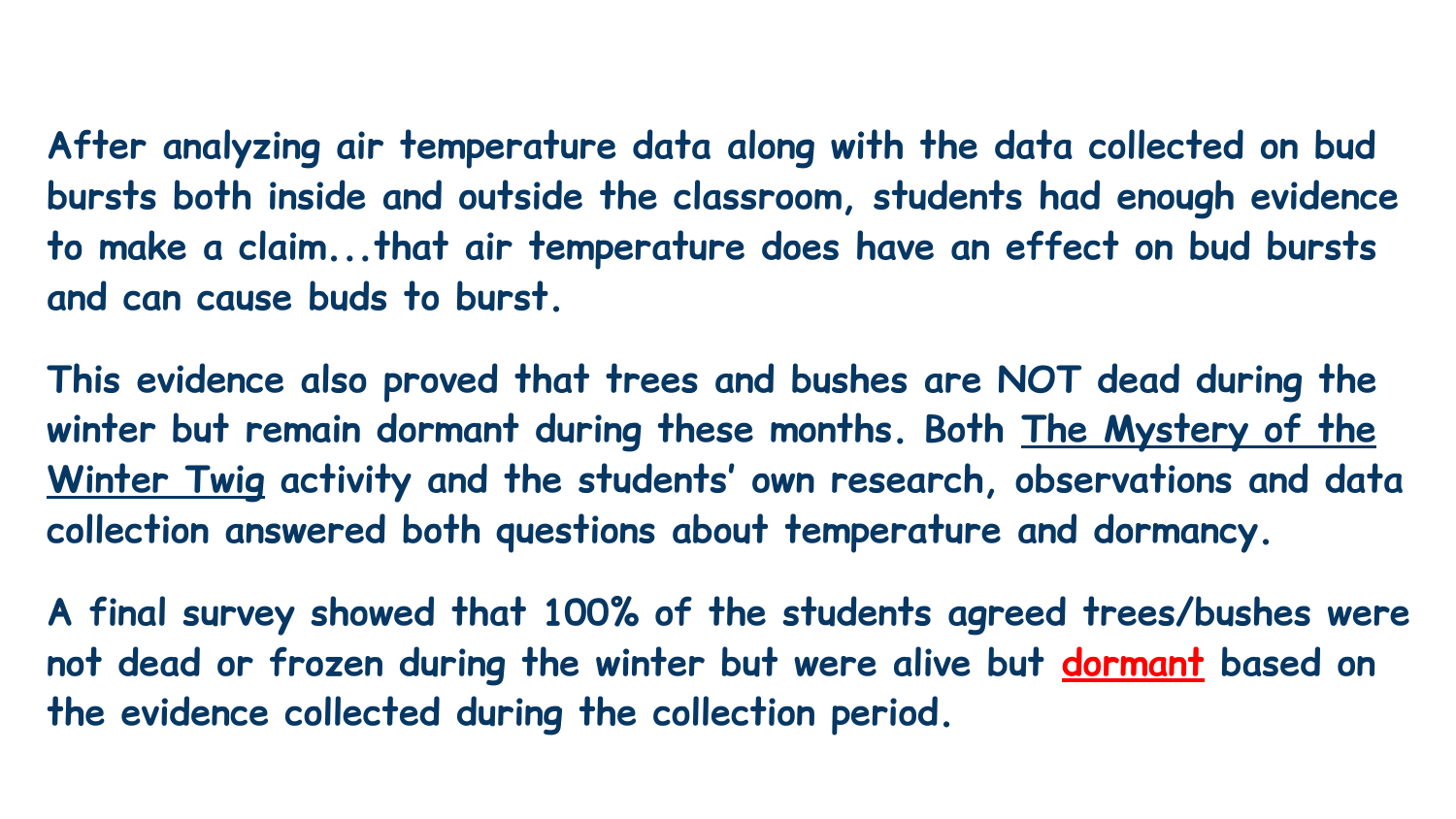

After analyzing air temperature data along with the data collected on bud bursts both inside and outside the classroom, students had enough evidence to make a claim...that air temperature does have an effect on bud bursts and can cause buds to burst.
This evidence also proved that trees and bushes are NOT dead during the winter but remain dormant during these months. Both The Mystery of the Winter Twig activity and the students’ own research, observations and data collection answered both questions about temperature and dormancy.
A final survey showed that 100% of the students agreed trees/bushes were not dead or frozen during the winter but were alive but dormant based on the evidence collected during the collection period.